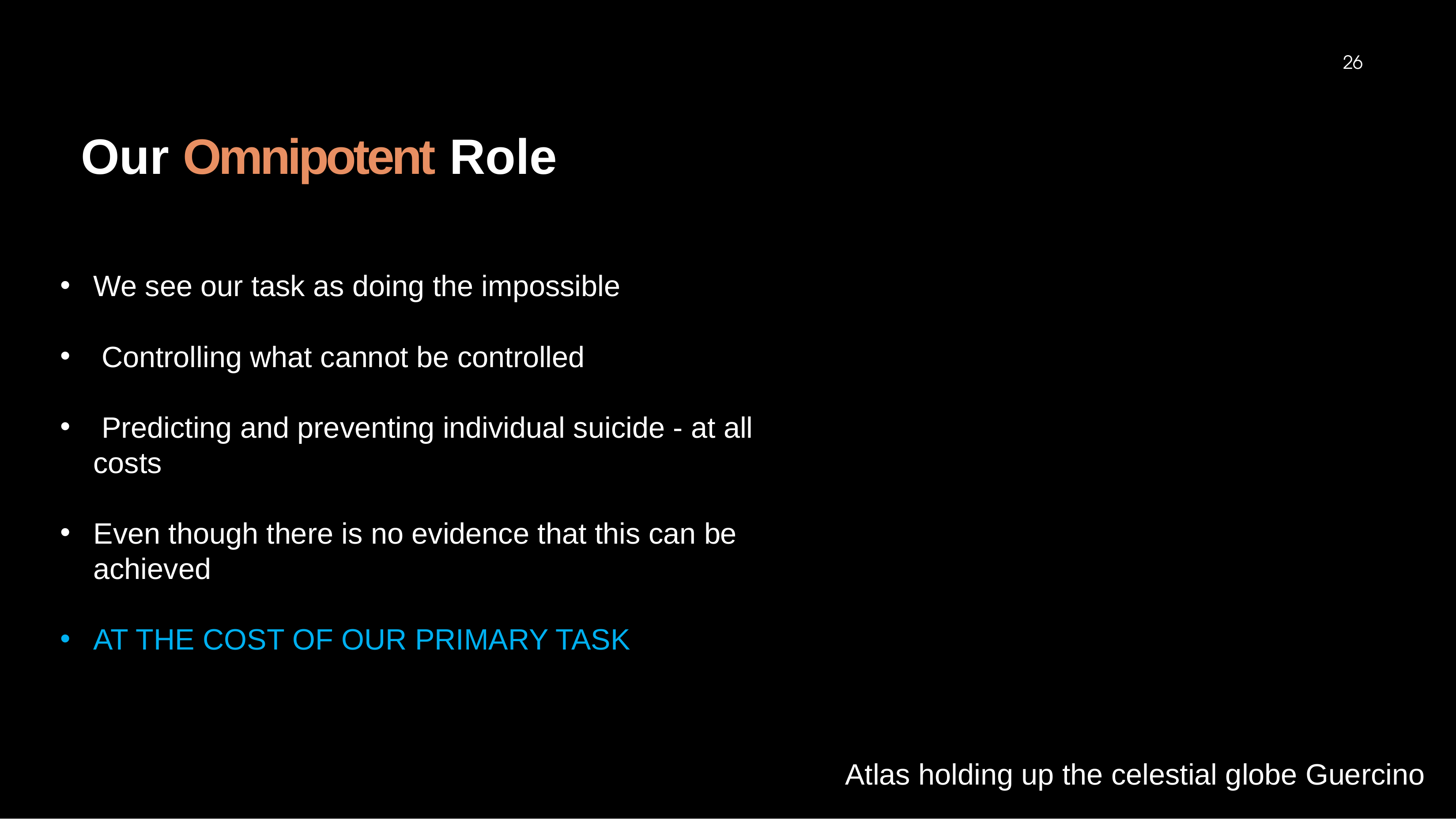

26
# Our Omnipotent Role

We see our task as doing the impossible

 Controlling what cannot be controlled

 Predicting and preventing individual suicide - at all costs

Even though there is no evidence that this can be achieved

AT THE COST OF OUR PRIMARY TASK
Atlas holding up the celestial globe Guercino